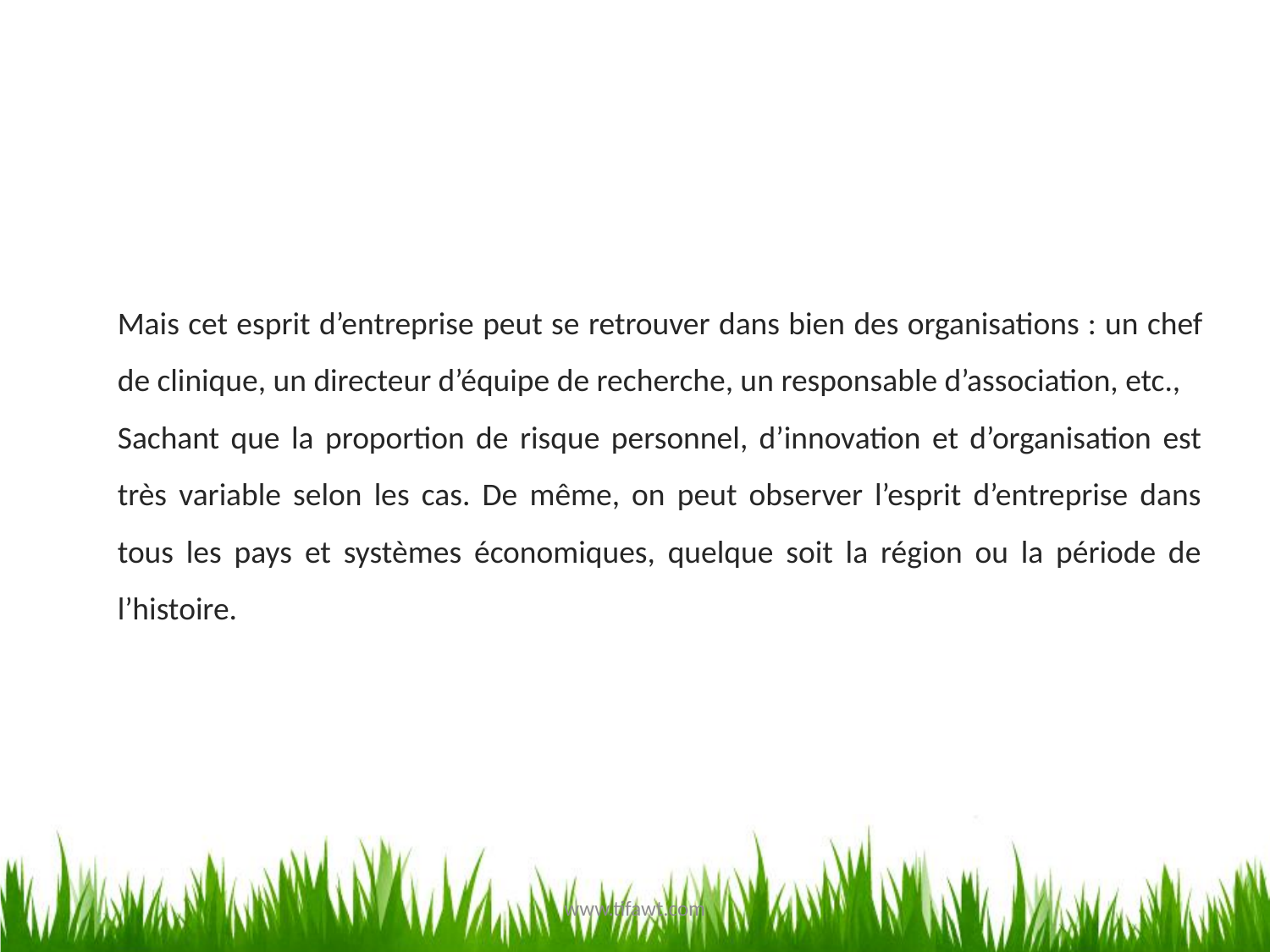

Mais cet esprit d’entreprise peut se retrouver dans bien des organisations : un chef de clinique, un directeur d’équipe de recherche, un responsable d’association, etc.,
Sachant que la proportion de risque personnel, d’innovation et d’organisation est très variable selon les cas. De même, on peut observer l’esprit d’entreprise dans tous les pays et systèmes économiques, quelque soit la région ou la période de l’histoire.
www.tifawt.com